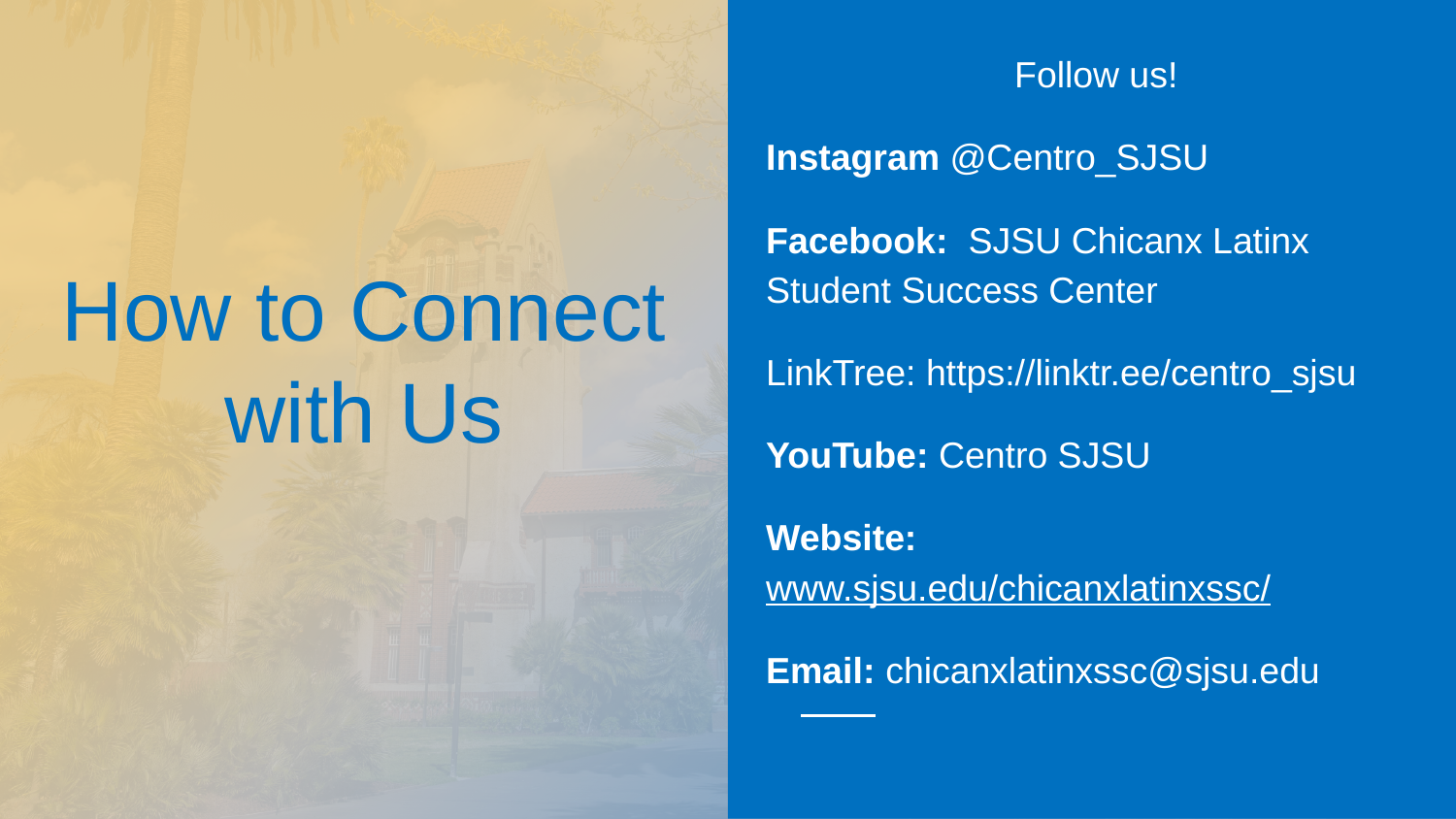

Follow us!
Instagram @Centro_SJSU
Facebook:  SJSU Chicanx Latinx Student Success Center
LinkTree: https://linktr.ee/centro_sjsu
YouTube: Centro SJSU
Website:   www.sjsu.edu/chicanxlatinxssc/
Email: chicanxlatinxssc@sjsu.edu

# How to Connect with Us